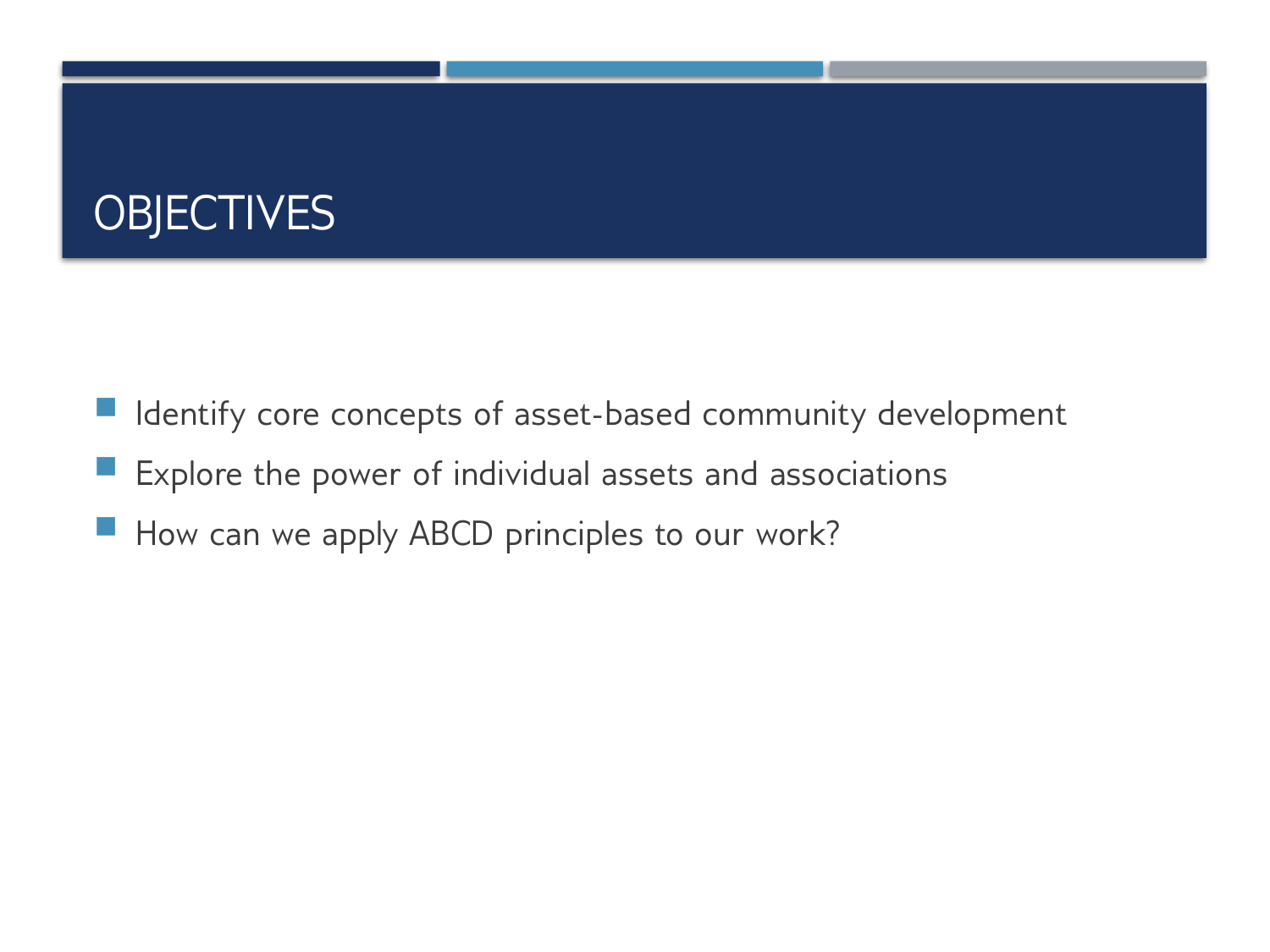

# Objectives
Identify core concepts of asset-based community development
Explore the power of individual assets and associations
How can we apply ABCD principles to our work?